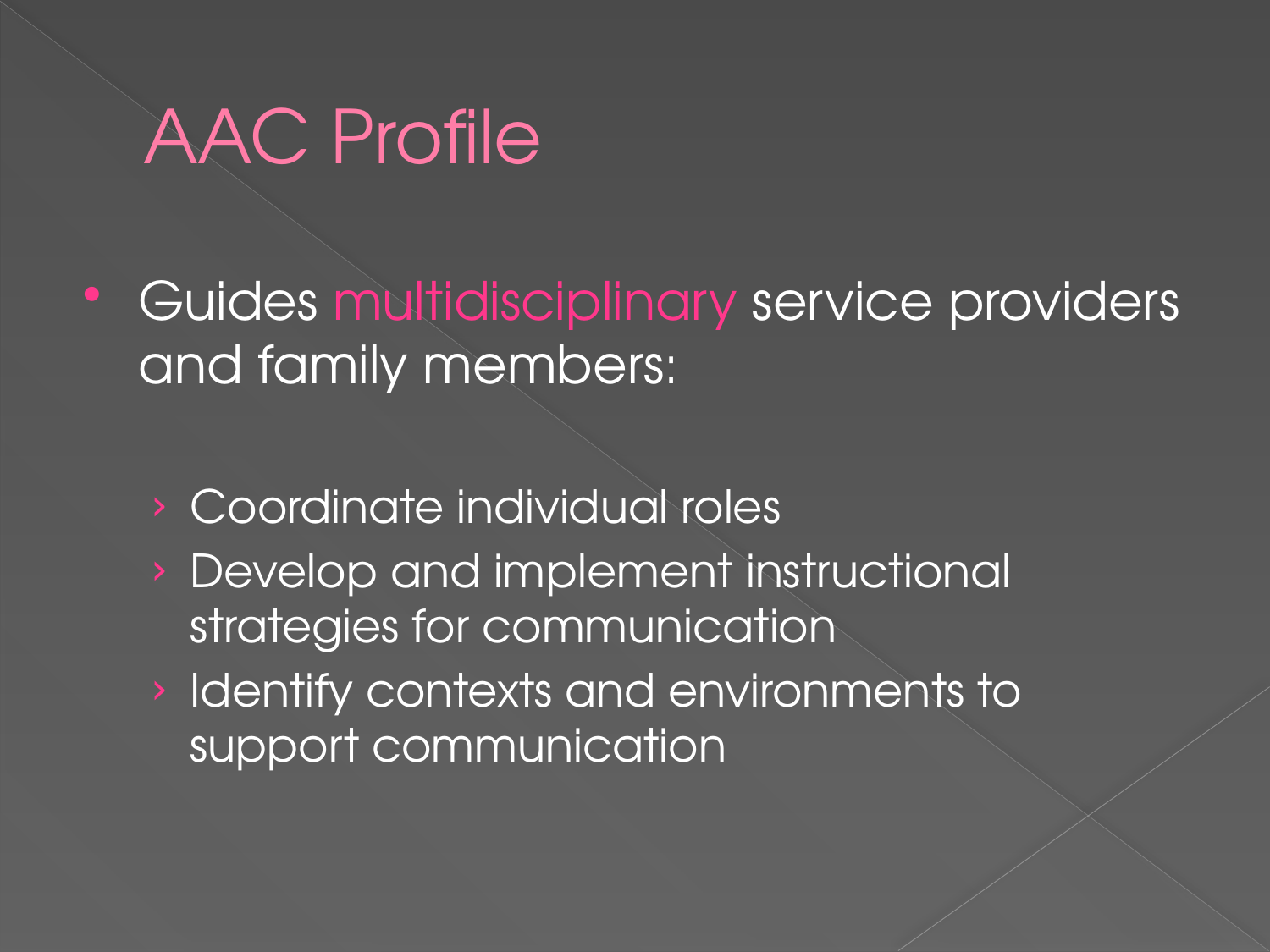

# AAC Profile
Guides multidisciplinary service providers and family members:

Coordinate individual roles
Develop and implement instructional strategies for communication
Identify contexts and environments to support communication